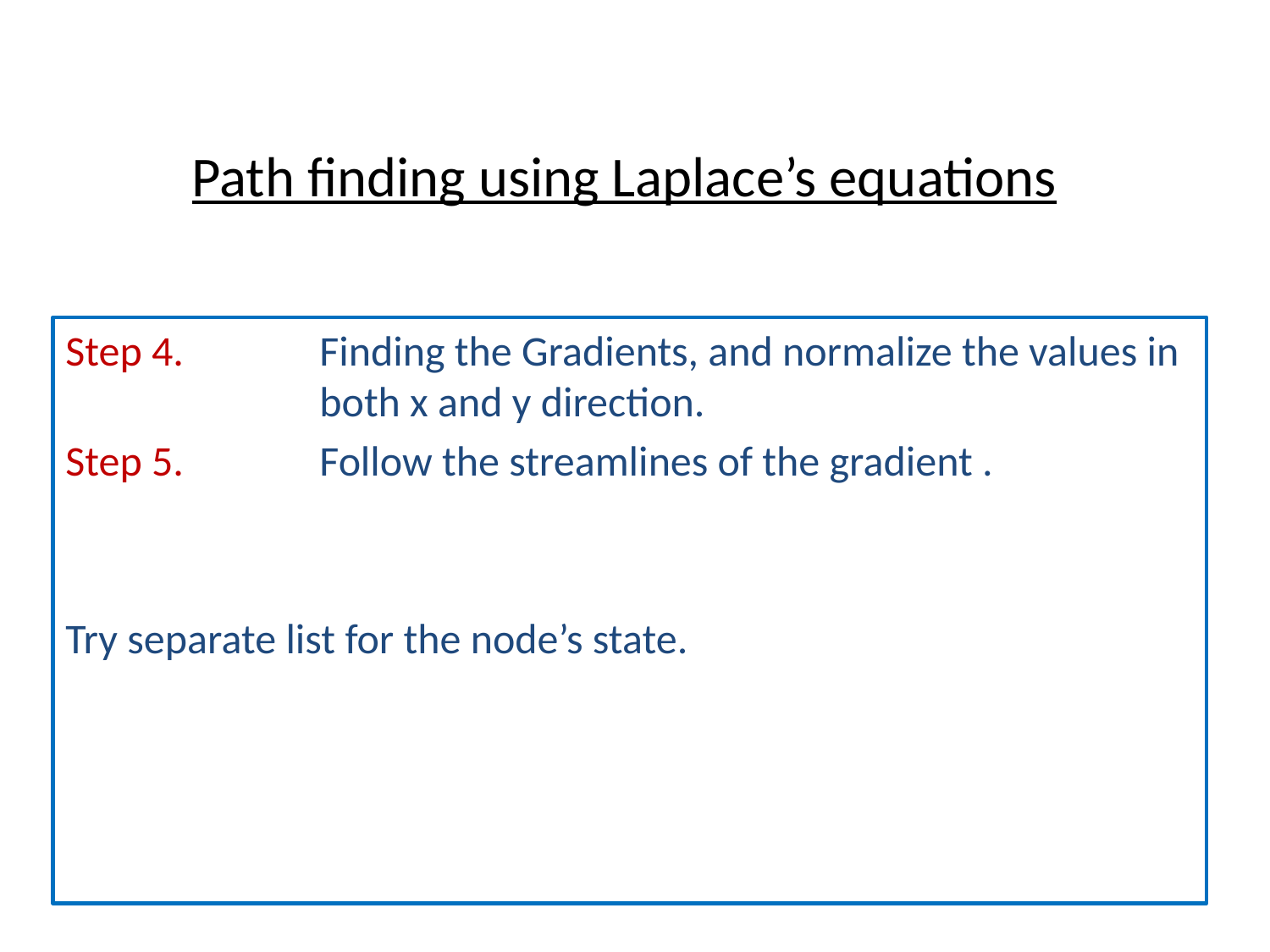

# Path finding using Laplace’s equations
Step 4.		Finding the Gradients, and normalize the values in 		both x and y direction.
Step 5. 	Follow the streamlines of the gradient .

Try separate list for the node’s state.